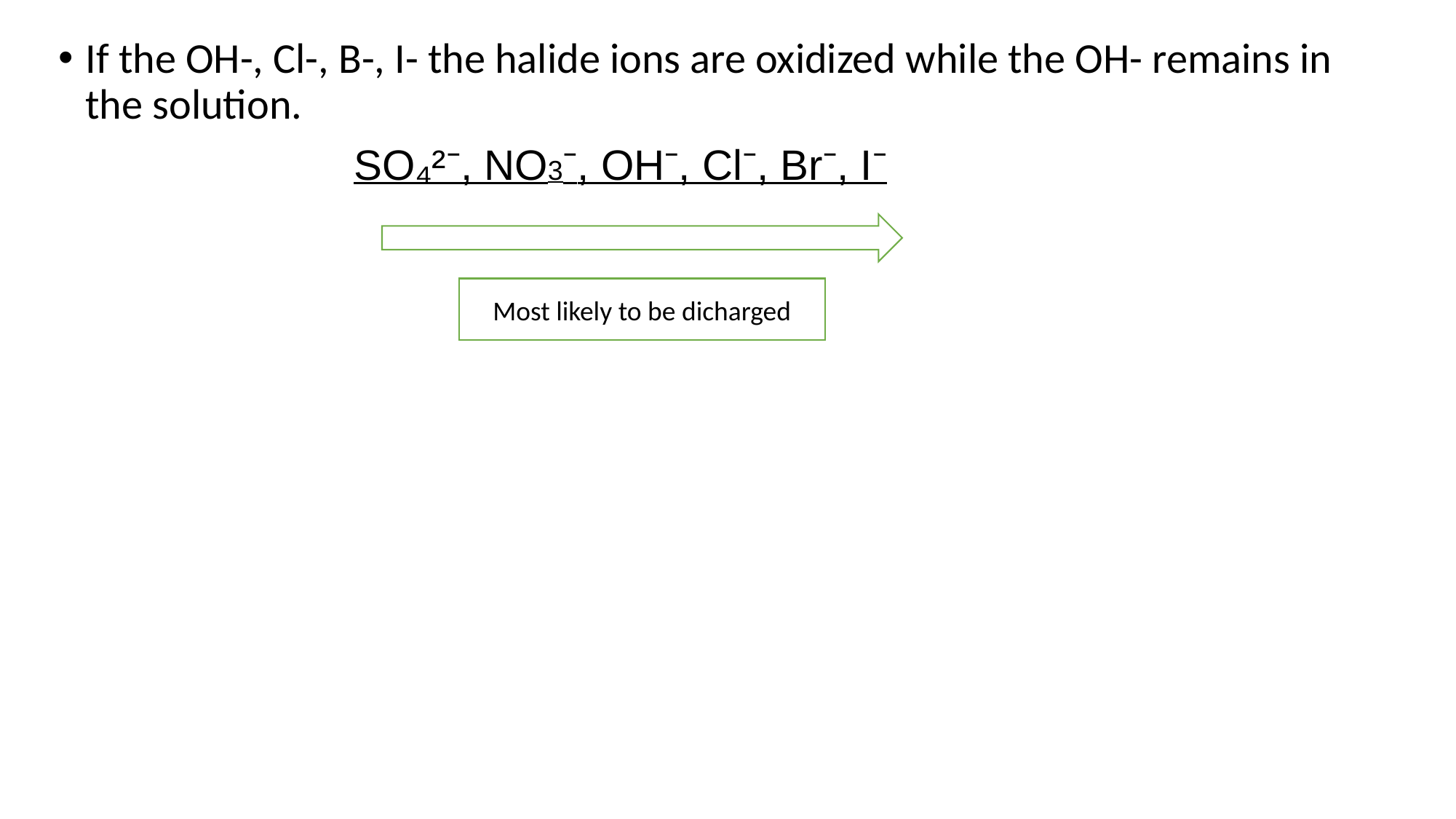

If the OH-, Cl-, B-, I- the halide ions are oxidized while the OH- remains in the solution.
                         SO₄²⁻, NO3⁻, OH⁻, Cl⁻, Br⁻, I⁻

Most likely to be dicharged